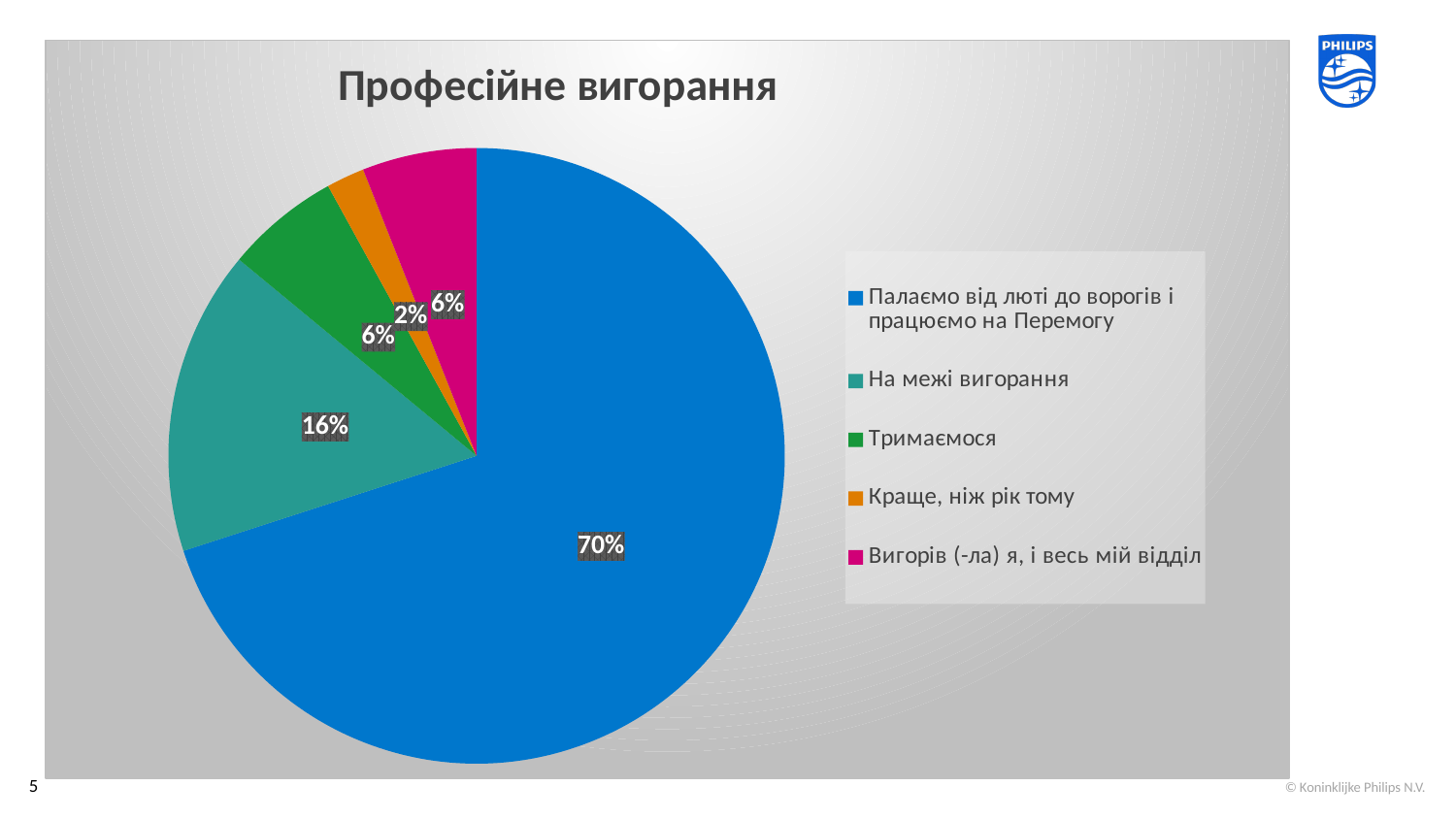

### Chart:

| Category | Професійне вигорання |
|---|---|
| Палаємо від люті до ворогів і працюємо на Перемогу | 70.0 |
| На межі вигорання | 16.0 |
| Тримаємося | 6.0 |
| Краще, ніж рік тому | 2.0 |
| Вигорів (-ла) я, і весь мій відділ | 6.0 |
5